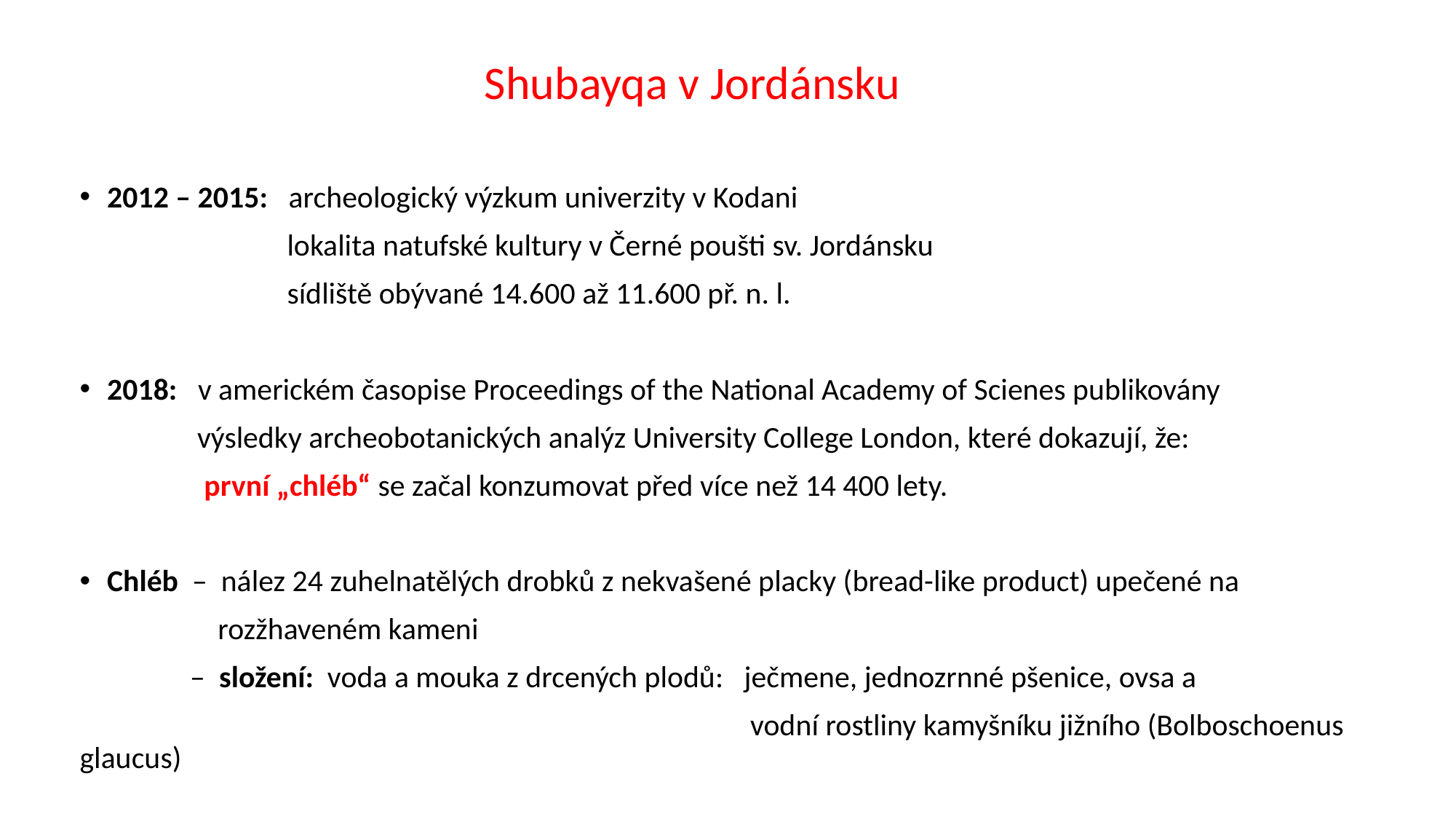

# Shubayqa v Jordánsku
2012 – 2015:   archeologický výzkum univerzity v Kodani
                              lokalita natufské kultury v Černé poušti sv. Jordánsku
                              sídliště obývané 14.600 až 11.600 př. n. l.

2018:   v americkém časopise Proceedings of the National Academy of Scienes publikovány
                 výsledky archeobotanických analýz University College London, které dokazují, že:
                  první „chléb“ se začal konzumovat před více než 14 400 lety.

Chléb  –  nález 24 zuhelnatělých drobků z nekvašené placky (bread-like product) upečené na
                    rozžhaveném kameni
                –  složení:  voda a mouka z drcených plodů:   ječmene, jednozrnné pšenice, ovsa a
                                                                                                 vodní rostliny kamyšníku jižního (Bolboschoenus glaucus)